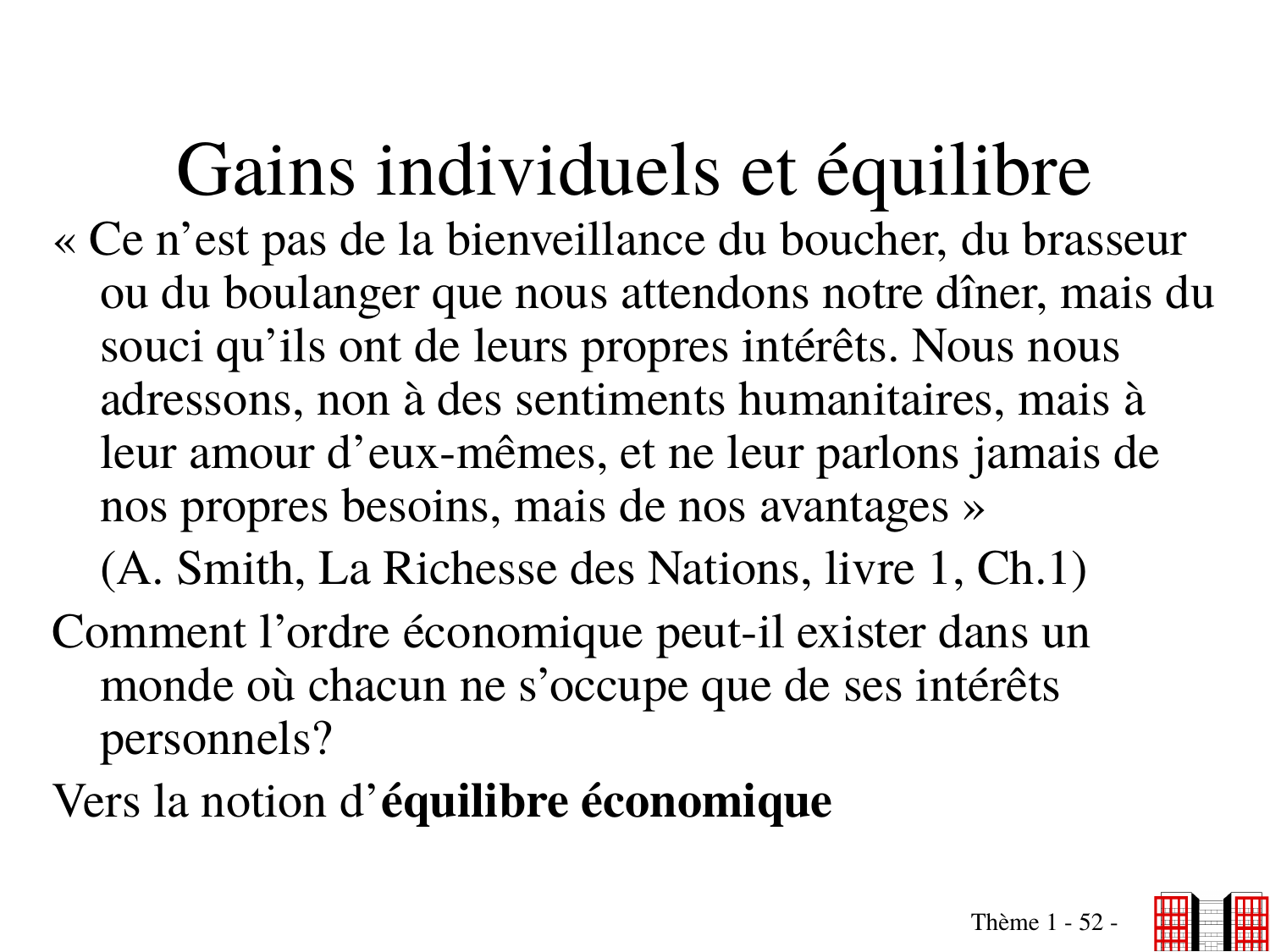

# Gains individuels et équilibre
« Ce n’est pas de la bienveillance du boucher, du brasseur ou du boulanger que nous attendons notre dîner, mais du souci qu’ils ont de leurs propres intérêts. Nous nous adressons, non à des sentiments humanitaires, mais à leur amour d’eux-mêmes, et ne leur parlons jamais de nos propres besoins, mais de nos avantages »
	(A. Smith, La Richesse des Nations, livre 1, Ch.1)
Comment l’ordre économique peut-il exister dans un monde où chacun ne s’occupe que de ses intérêts personnels?
Vers la notion d’équilibre économique
Thème 1 - 52 -